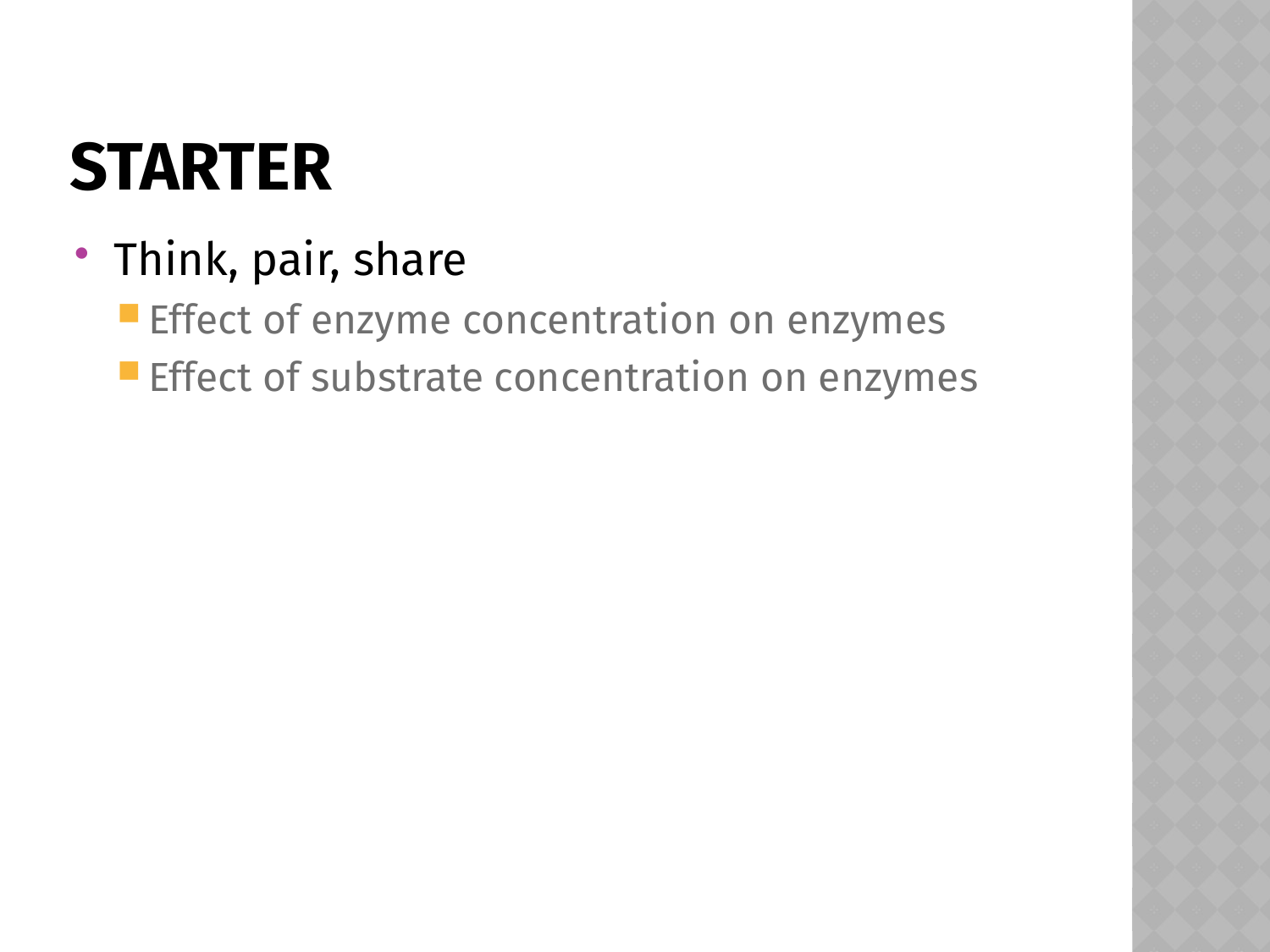

# Starter
Think, pair, share
Effect of enzyme concentration on enzymes
Effect of substrate concentration on enzymes